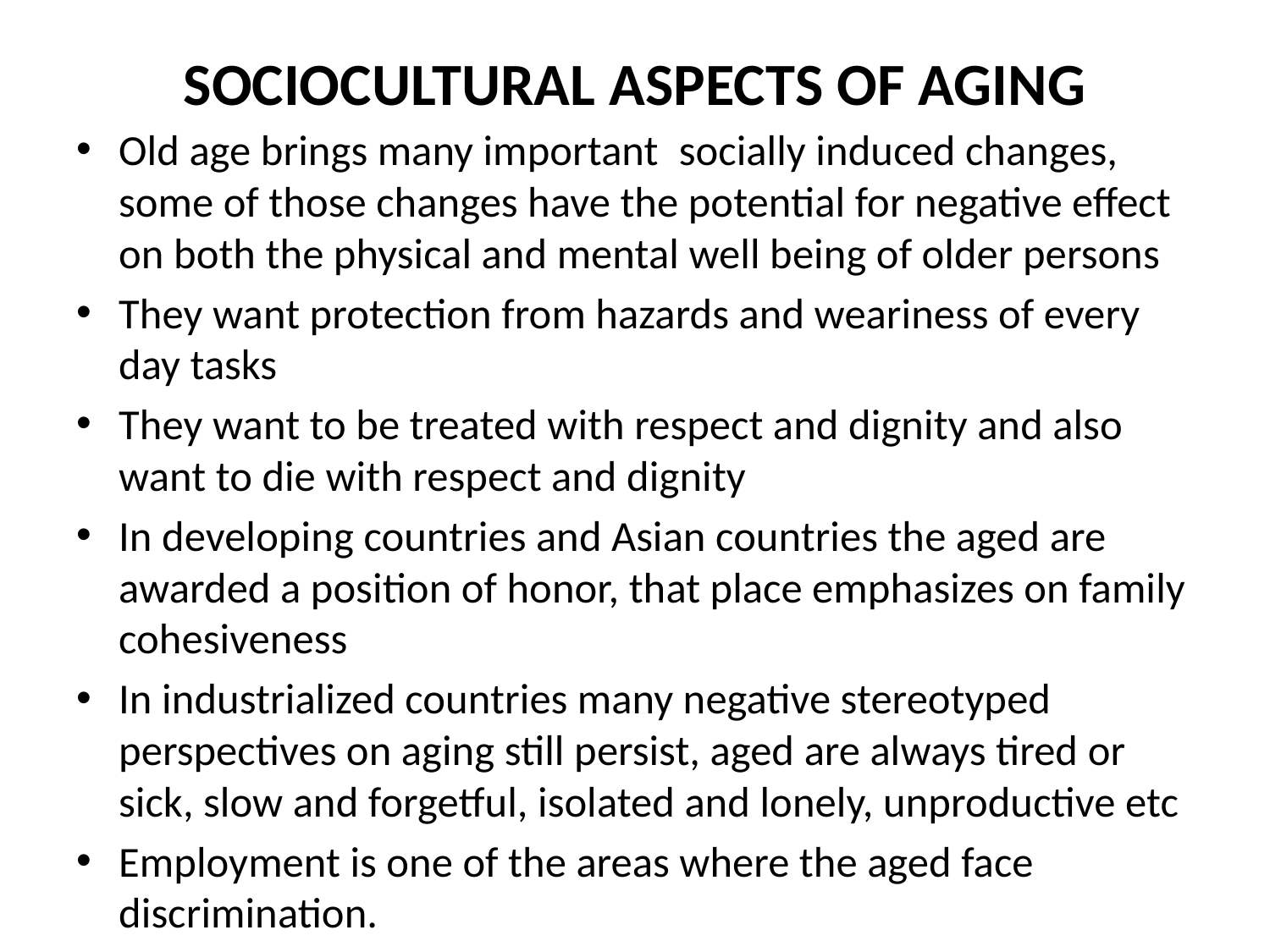

# SOCIOCULTURAL ASPECTS OF AGING
Old age brings many important  socially induced changes, some of those changes have the potential for negative effect on both the physical and mental well being of older persons
They want protection from hazards and weariness of every day tasks
They want to be treated with respect and dignity and also want to die with respect and dignity
In developing countries and Asian countries the aged are awarded a position of honor, that place emphasizes on family cohesiveness
In industrialized countries many negative stereotyped perspectives on aging still persist, aged are always tired or sick, slow and forgetful, isolated and lonely, unproductive etc
Employment is one of the areas where the aged face discrimination.